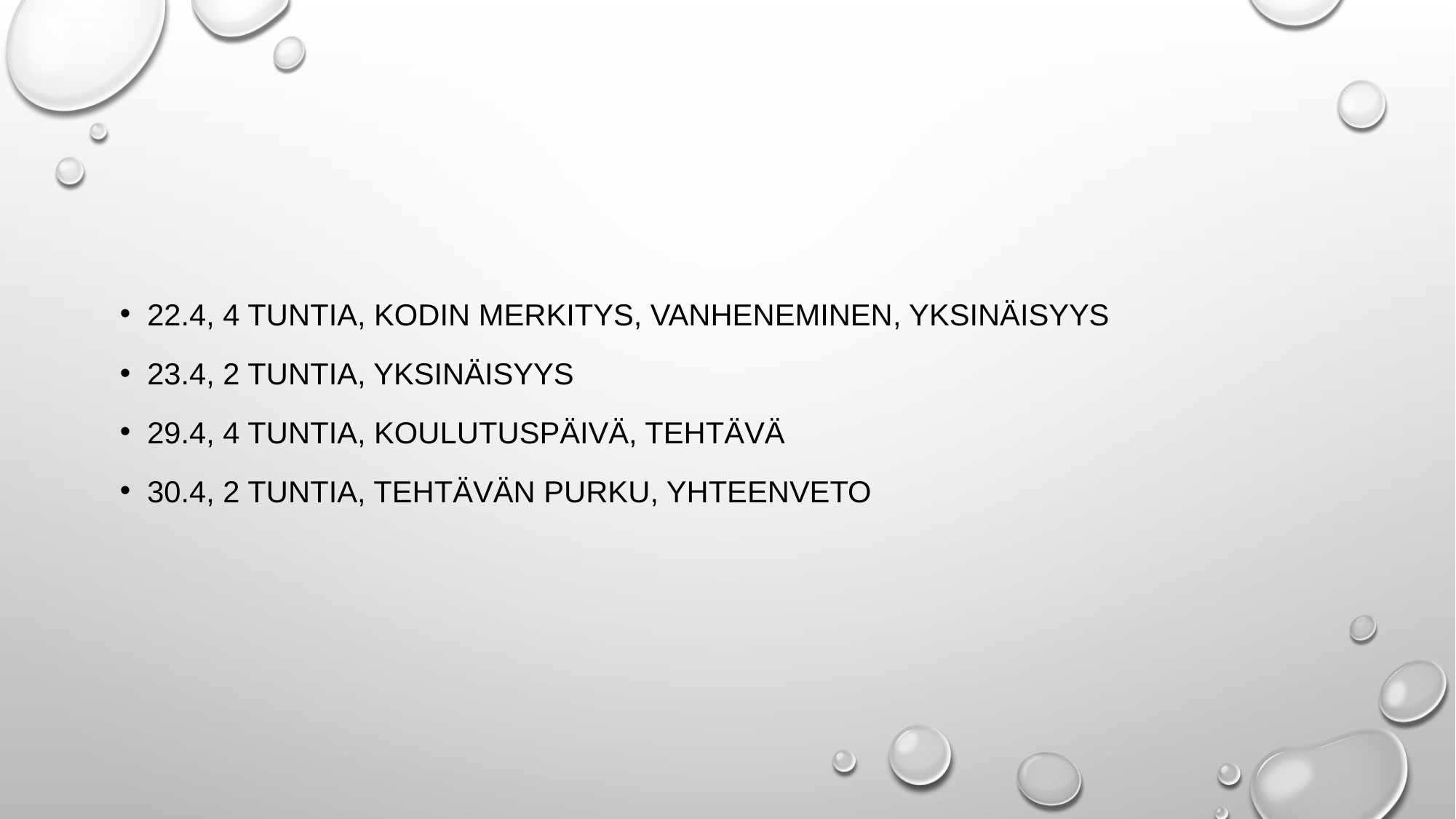

#
22.4, 4 tuntia, kodin merkitys, vanheneminen, yksinäisyys
23.4, 2 tuntia, yksinäisyys
29.4, 4 tuntia, koulutuspäivä, tehtävä
30.4, 2 tuntia, tehtävän purku, yhteenveto